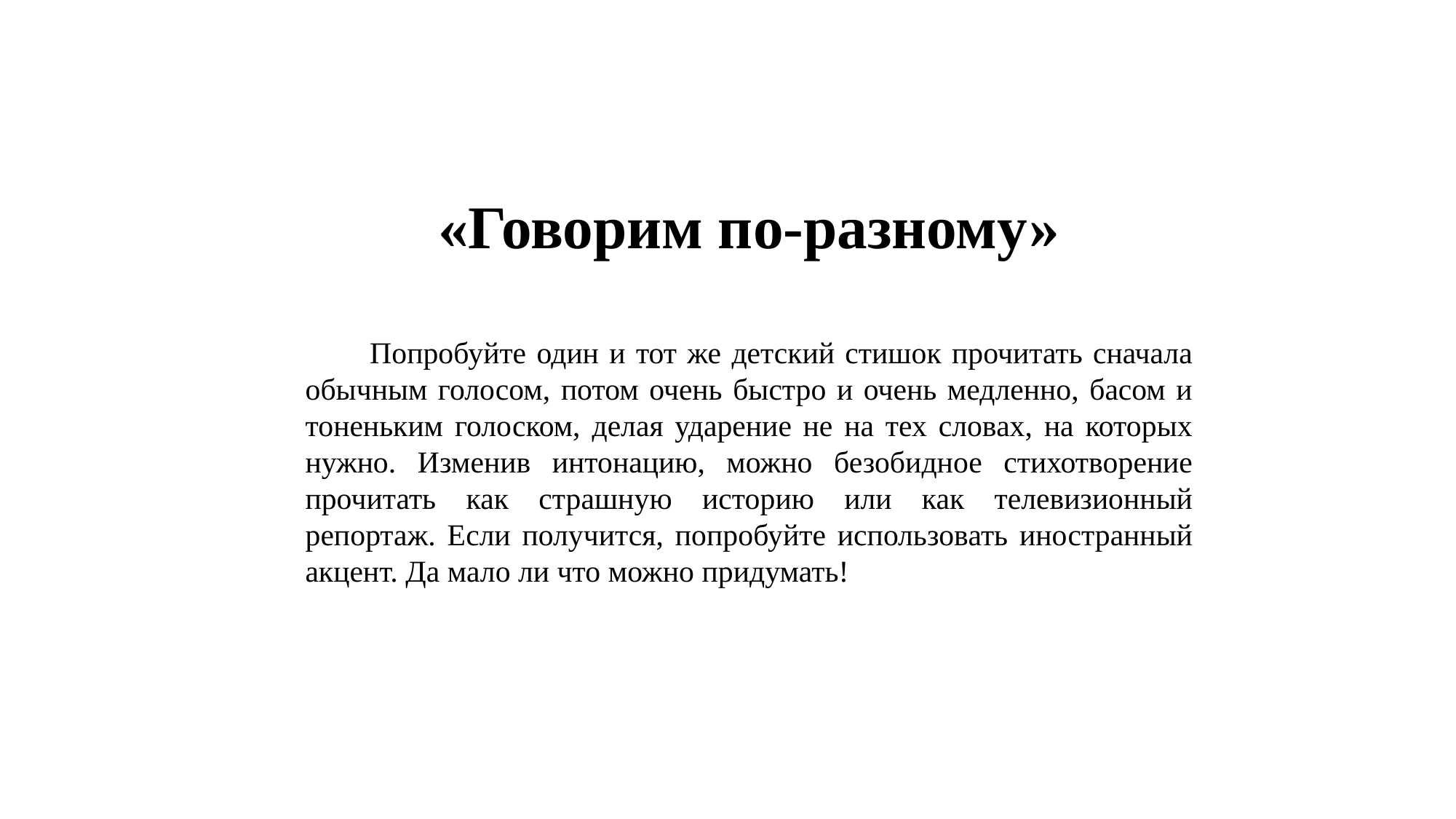

«Говорим по-разному»

Попробуйте один и тот же детский стишок прочитать сначала обычным голосом, потом очень быстро и очень медленно, басом и тоненьким голоском, делая ударение не на тех словах, на которых нужно. Изменив интонацию, можно безобидное стихотворение прочитать как страшную историю или как телевизионный репортаж. Если получится, попробуйте использовать иностранный акцент. Да мало ли что можно придумать!